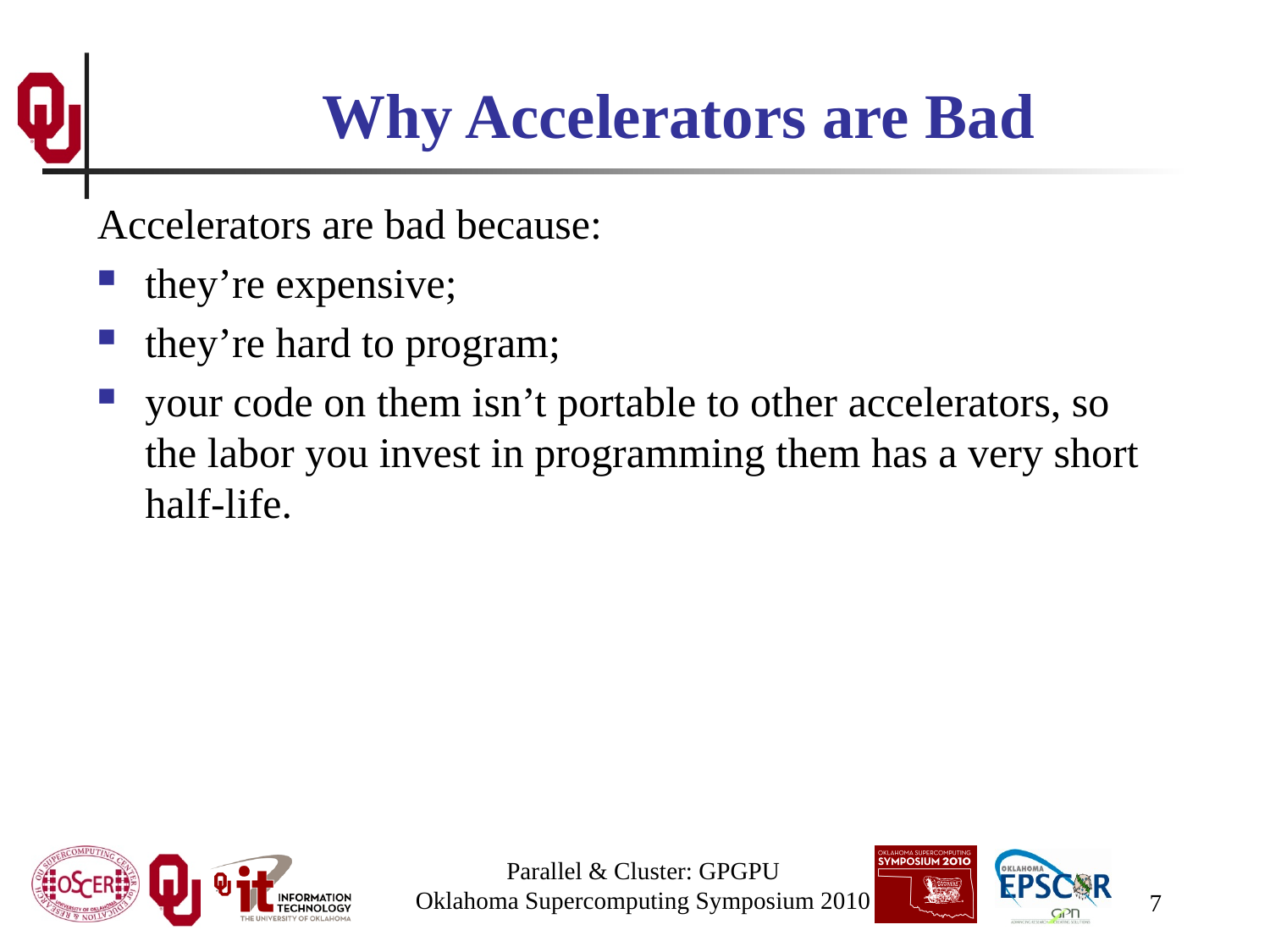

# Why Accelerators are Bad
Accelerators are bad because:
they’re expensive;
they’re hard to program;
your code on them isn’t portable to other accelerators, so the labor you invest in programming them has a very short half-life.
Parallel & Cluster: GPGPU
Oklahoma Supercomputing Symposium 2010
7